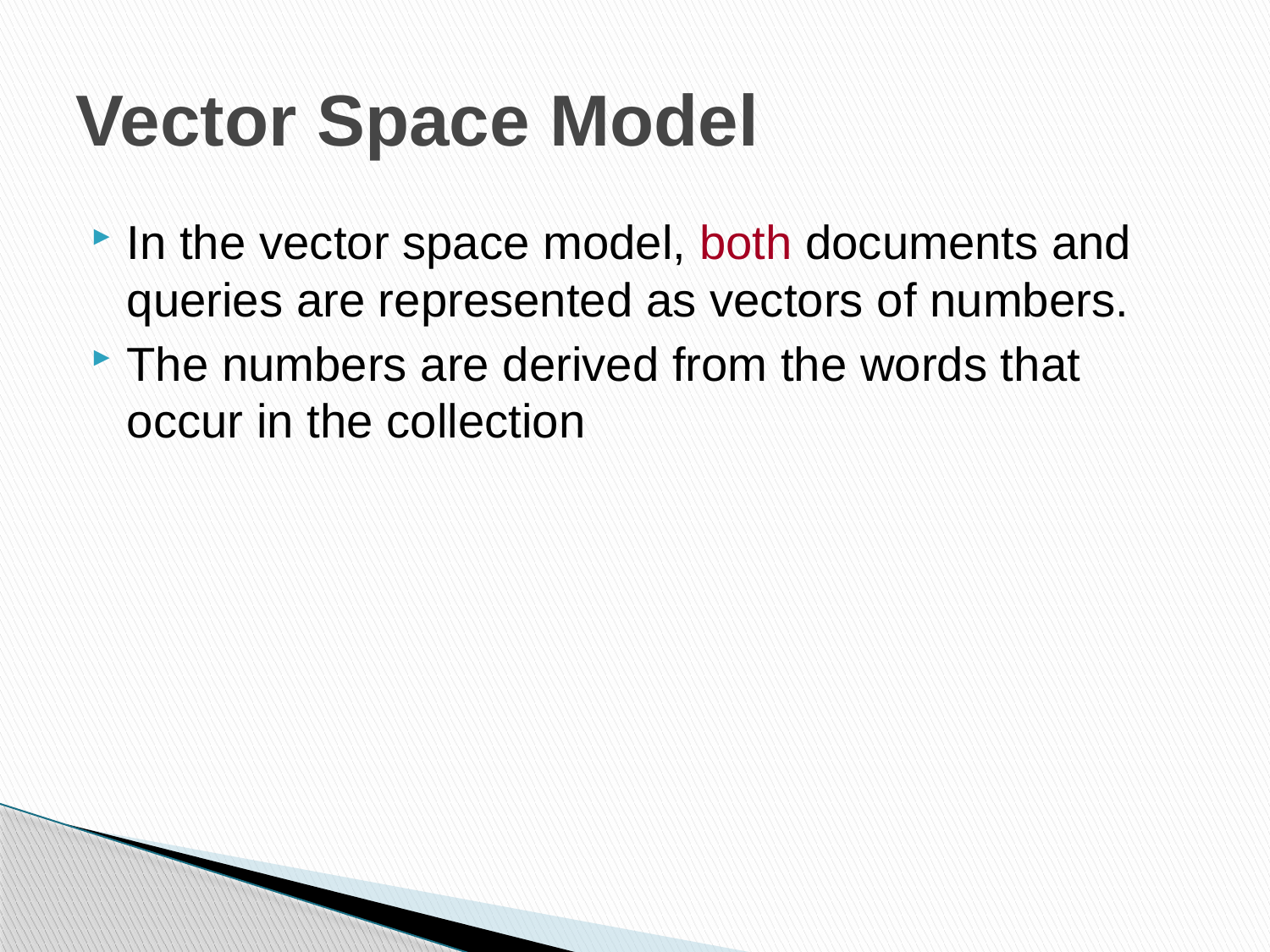

# Vector Space Model
In the vector space model, both documents and queries are represented as vectors of numbers.
The numbers are derived from the words that occur in the collection